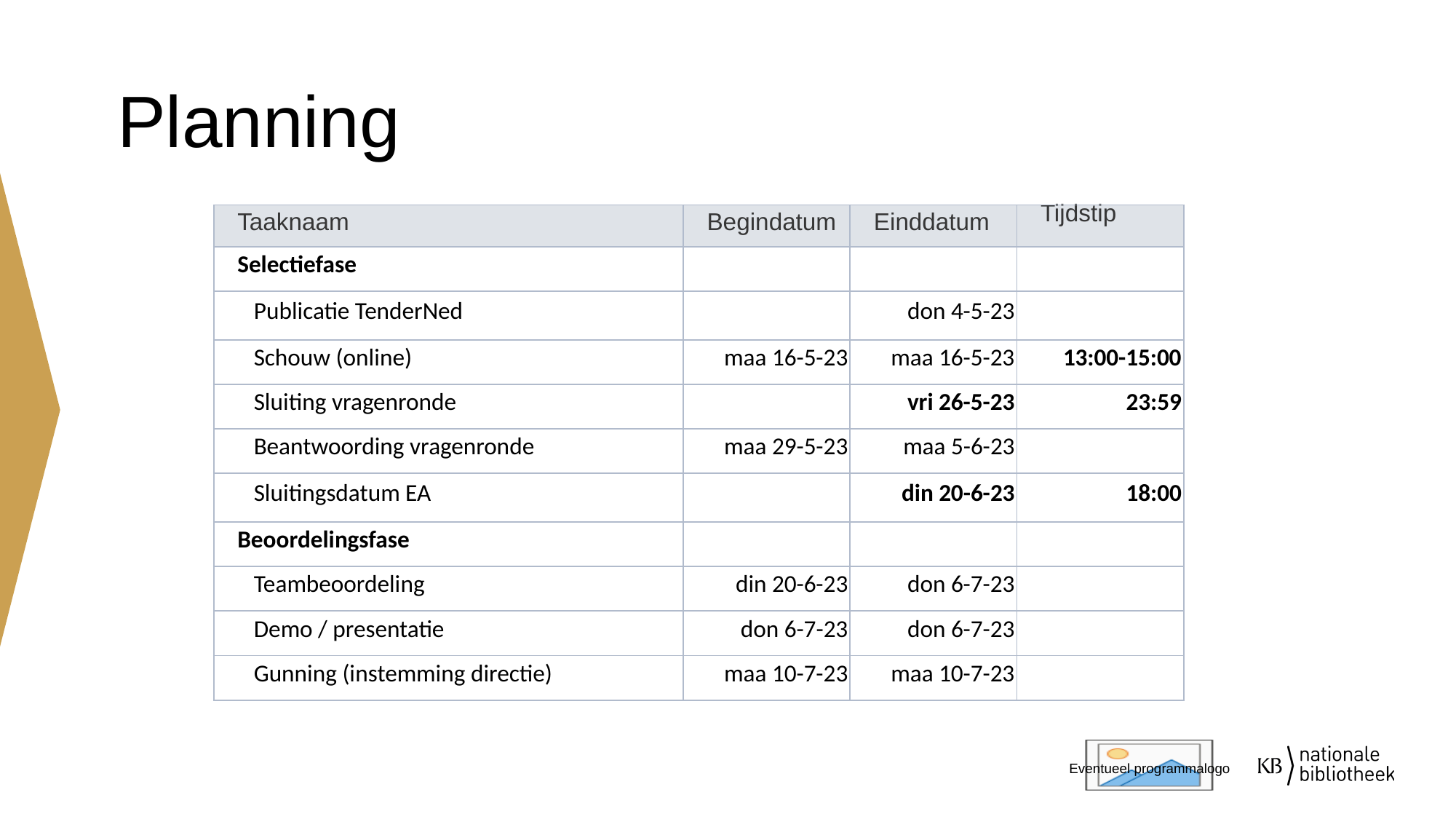

Planning
| Taaknaam | Begindatum | Einddatum | Tijdstip |
| --- | --- | --- | --- |
| Selectiefase |  |  |  |
| Publicatie TenderNed |  | don 4-5-23 |  |
| Schouw (online) | maa 16-5-23 | maa 16-5-23 | 13:00-15:00 |
| Sluiting vragenronde |  | vri 26-5-23 | 23:59 |
| Beantwoording vragenronde | maa 29-5-23 | maa 5-6-23 |  |
| Sluitingsdatum EA |  | din 20-6-23 | 18:00 |
| Beoordelingsfase |  |  |  |
| Teambeoordeling | din 20-6-23 | don 6-7-23 |  |
| Demo / presentatie | don 6-7-23 | don 6-7-23 |  |
| Gunning (instemming directie) | maa 10-7-23 | maa 10-7-23 |  |